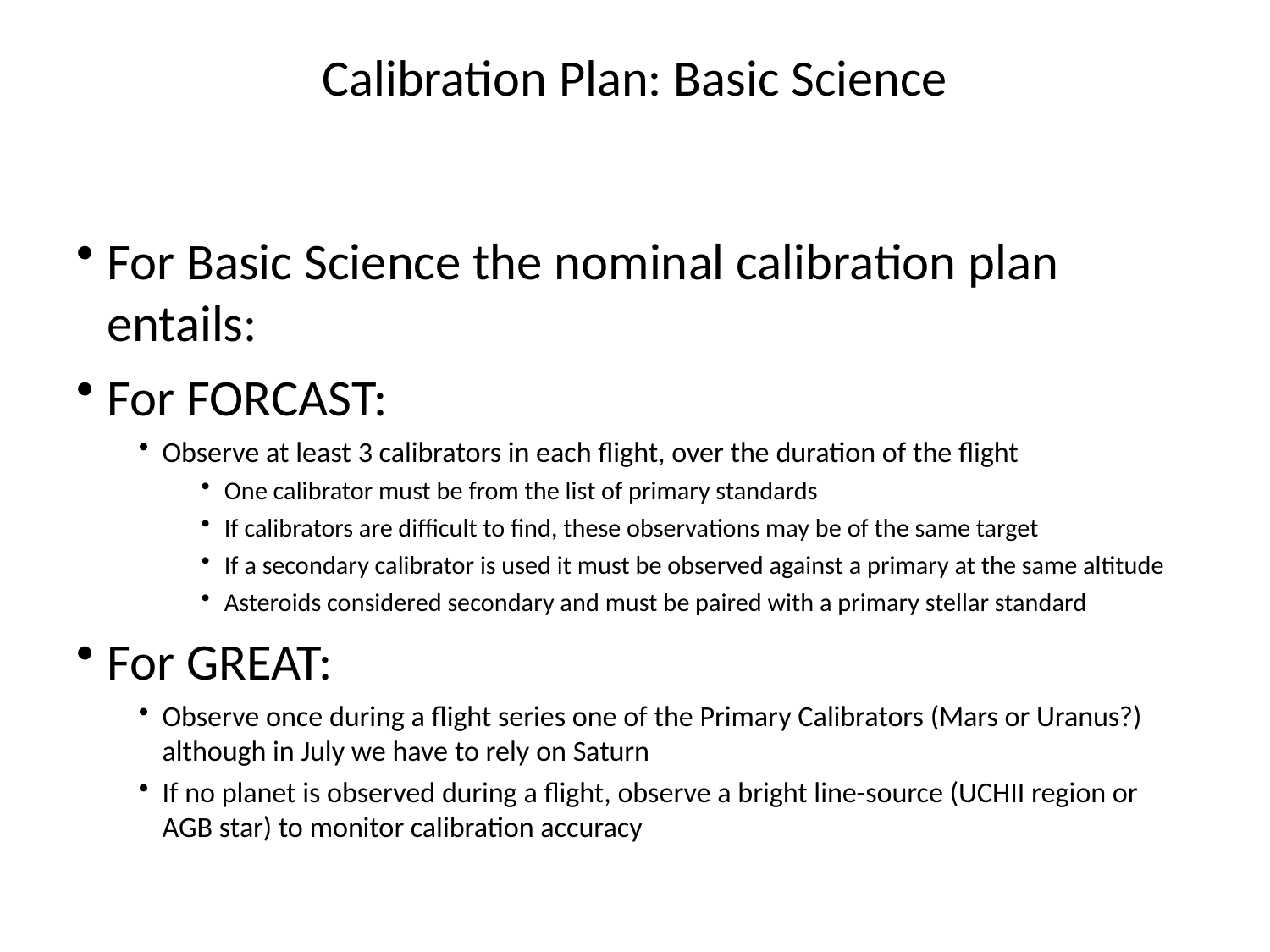

# Calibration Plan: Basic Science
For Basic Science the nominal calibration plan entails:
For FORCAST:
Observe at least 3 calibrators in each flight, over the duration of the flight
One calibrator must be from the list of primary standards
If calibrators are difficult to find, these observations may be of the same target
If a secondary calibrator is used it must be observed against a primary at the same altitude
Asteroids considered secondary and must be paired with a primary stellar standard
For GREAT:
Observe once during a flight series one of the Primary Calibrators (Mars or Uranus?) although in July we have to rely on Saturn
If no planet is observed during a flight, observe a bright line-source (UCHII region or AGB star) to monitor calibration accuracy